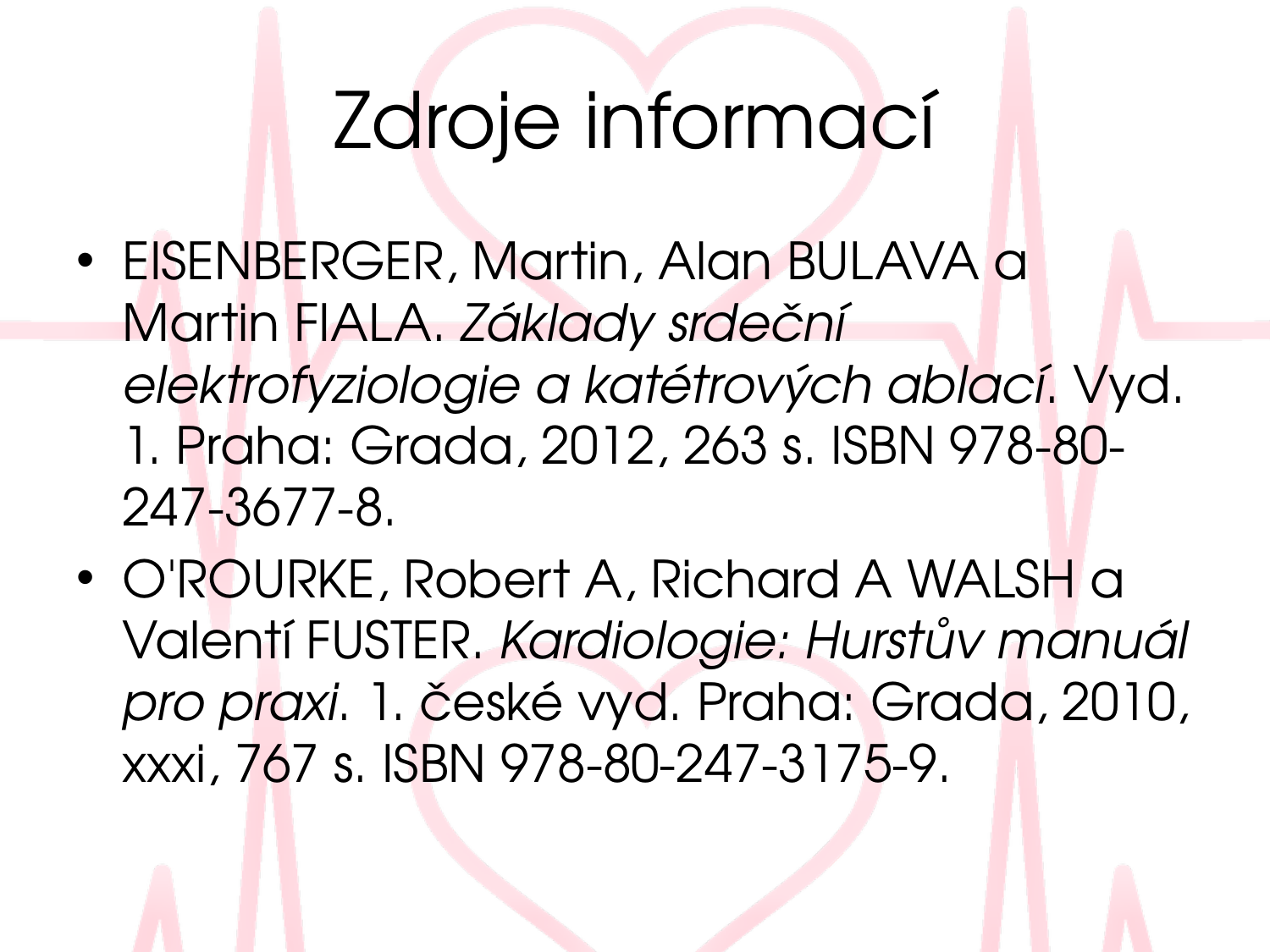

# Zdroje informací
EISENBERGER, Martin, Alan BULAVA a Martin FIALA. Základy srdeční elektrofyziologie a katétrových ablací. Vyd. 1. Praha: Grada, 2012, 263 s. ISBN 978-80-247-3677-8.
O'ROURKE, Robert A, Richard A WALSH a Valentí FUSTER. Kardiologie: Hurstův manuál pro praxi. 1. české vyd. Praha: Grada, 2010, xxxi, 767 s. ISBN 978-80-247-3175-9.